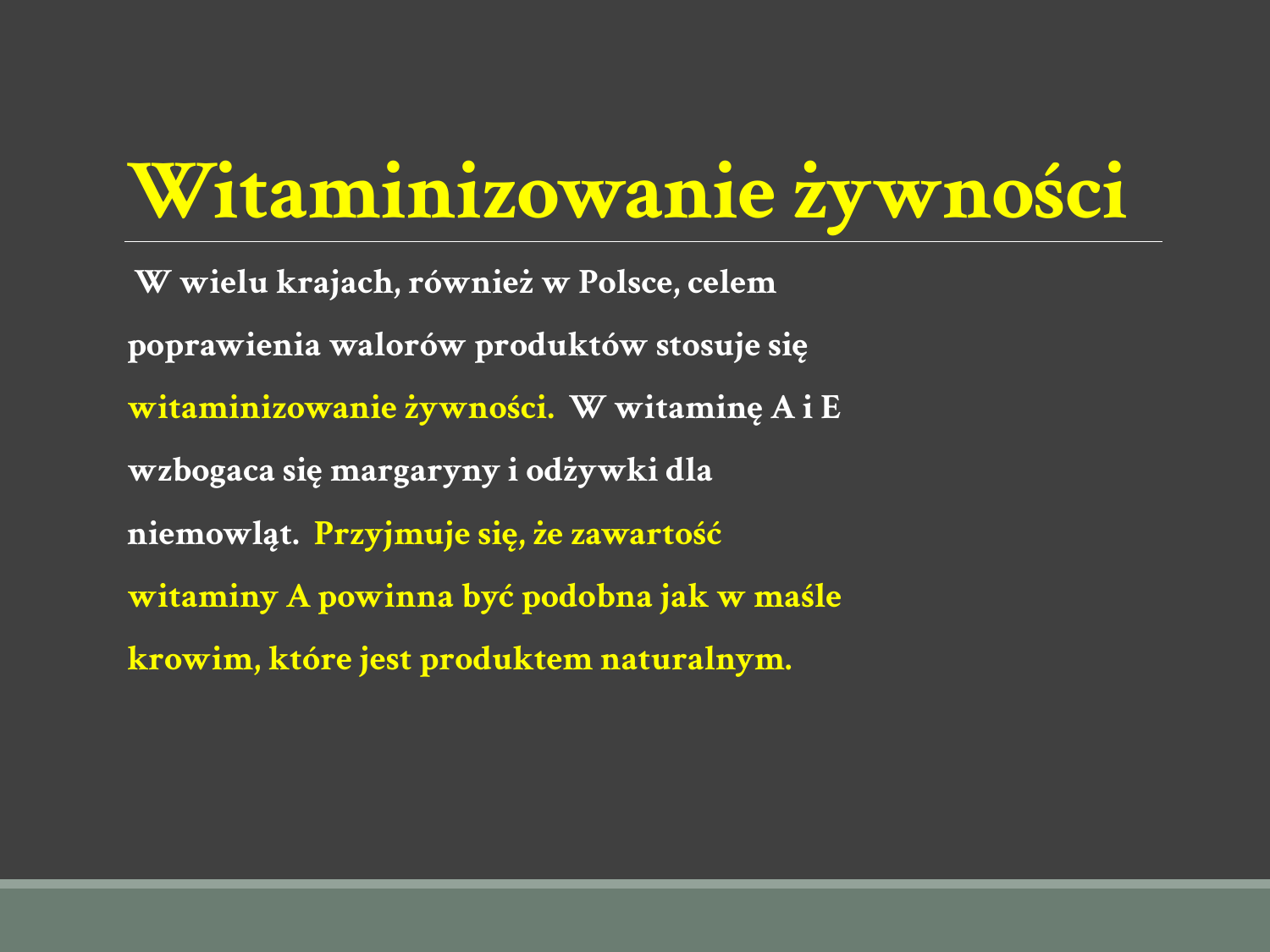

# Witaminizowanie żywności
 W wielu krajach, również w Polsce, celem
	poprawienia walorów produktów stosuje się
	witaminizowanie żywności.  W witaminę A i E
	wzbogaca się margaryny i odżywki dla
	niemowląt.  Przyjmuje się, że zawartość
	witaminy A powinna być podobna jak w maśle
	krowim, które jest produktem naturalnym.